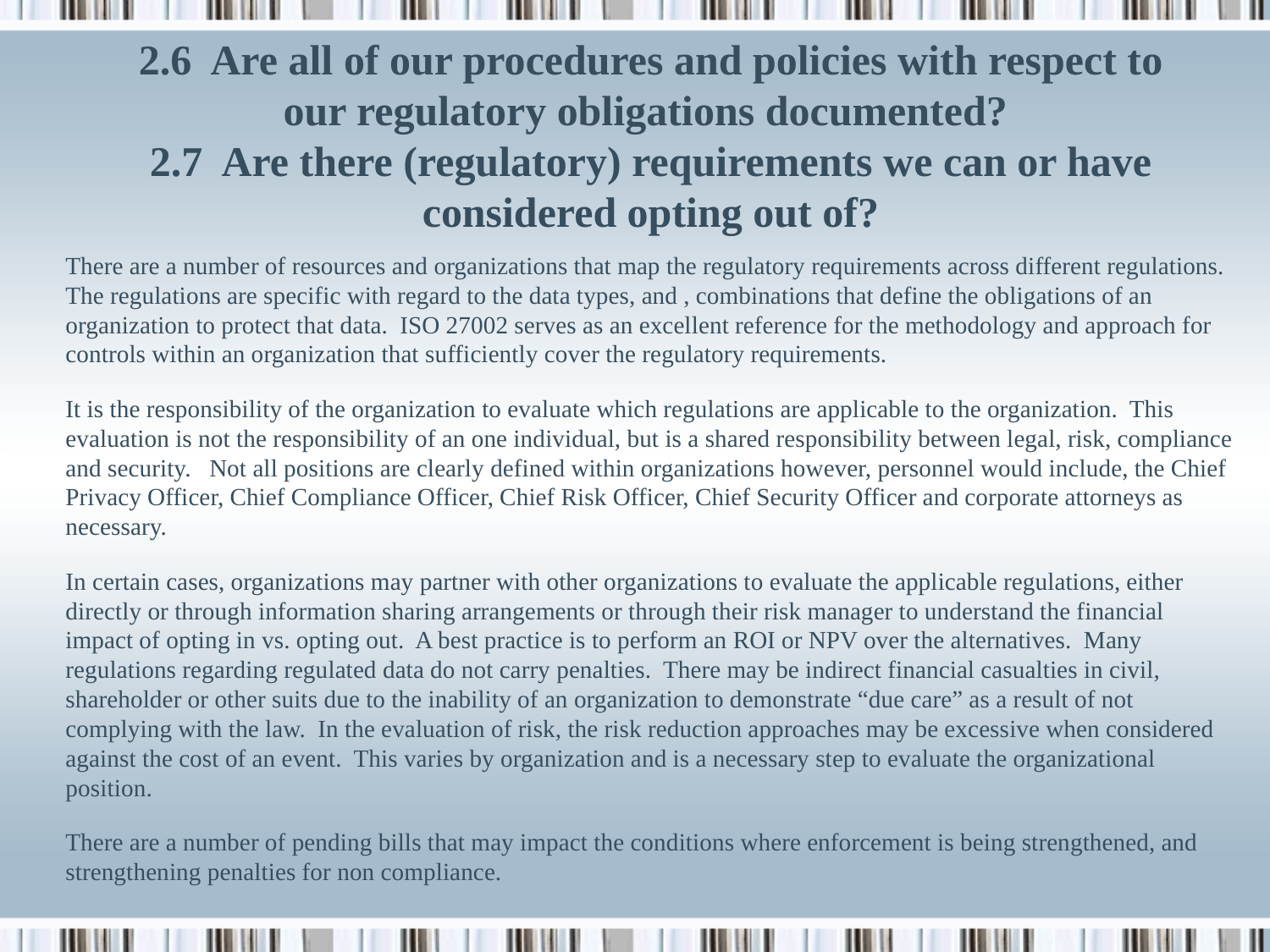

2.6  Are all of our procedures and policies with respect to our regulatory obligations documented?
2.7  Are there (regulatory) requirements we can or have considered opting out of?
There are a number of resources and organizations that map the regulatory requirements across different regulations.  The regulations are specific with regard to the data types, and , combinations that define the obligations of an organization to protect that data.  ISO 27002 serves as an excellent reference for the methodology and approach for controls within an organization that sufficiently cover the regulatory requirements.

It is the responsibility of the organization to evaluate which regulations are applicable to the organization.  This evaluation is not the responsibility of an one individual, but is a shared responsibility between legal, risk, compliance and security.   Not all positions are clearly defined within organizations however, personnel would include, the Chief Privacy Officer, Chief Compliance Officer, Chief Risk Officer, Chief Security Officer and corporate attorneys as necessary.

In certain cases, organizations may partner with other organizations to evaluate the applicable regulations, either directly or through information sharing arrangements or through their risk manager to understand the financial impact of opting in vs. opting out.  A best practice is to perform an ROI or NPV over the alternatives.  Many regulations regarding regulated data do not carry penalties.  There may be indirect financial casualties in civil, shareholder or other suits due to the inability of an organization to demonstrate “due care” as a result of not complying with the law.  In the evaluation of risk, the risk reduction approaches may be excessive when considered against the cost of an event.  This varies by organization and is a necessary step to evaluate the organizational position.

There are a number of pending bills that may impact the conditions where enforcement is being strengthened, and strengthening penalties for non compliance.